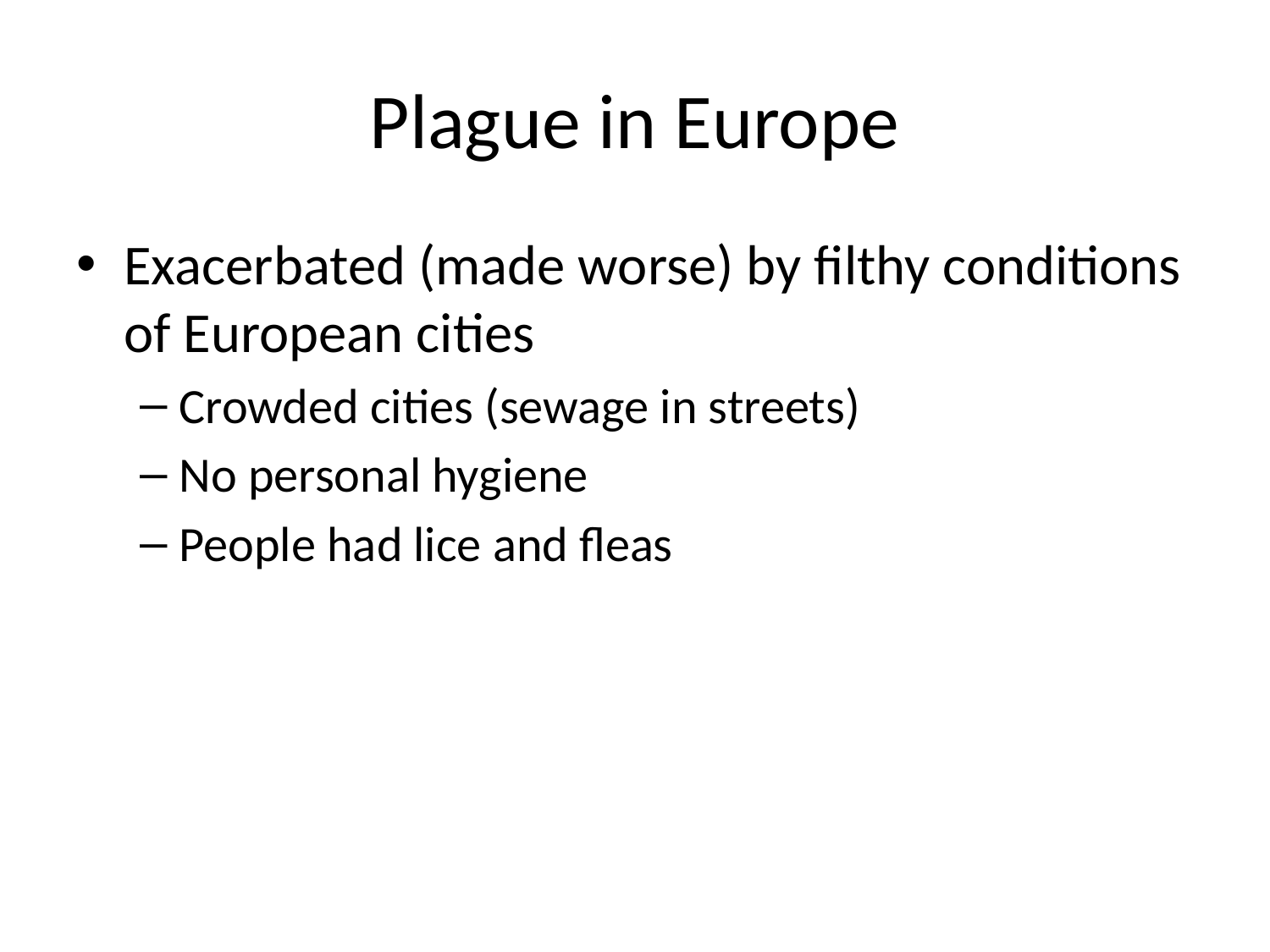

# Plague in Europe
Exacerbated (made worse) by filthy conditions of European cities
Crowded cities (sewage in streets)
No personal hygiene
People had lice and fleas